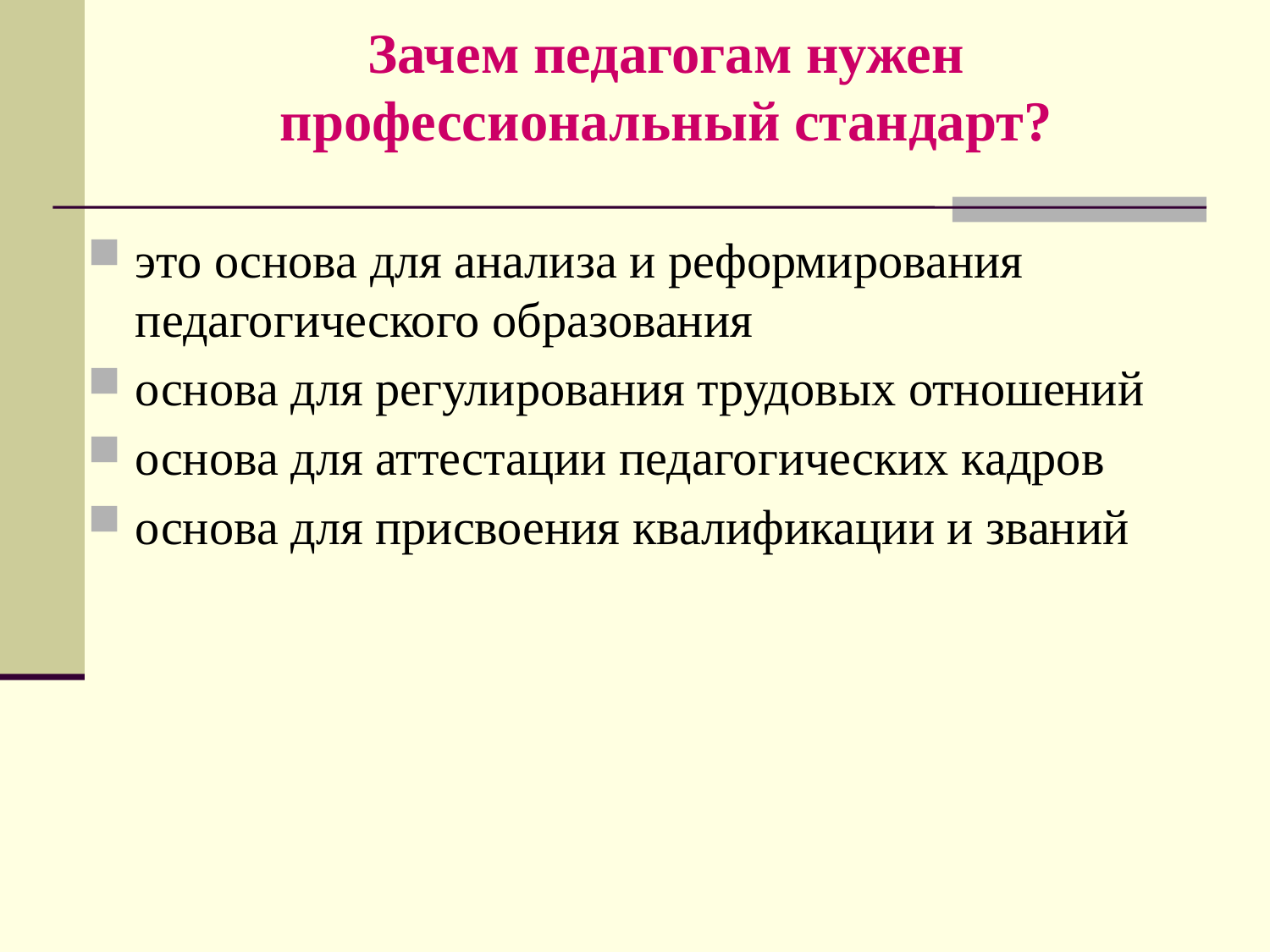

# Зачем педагогам нужен профессиональный стандарт?
это основа для анализа и реформирования педагогического образования
основа для регулирования трудовых отношений
основа для аттестации педагогических кадров
основа для присвоения квалификации и званий